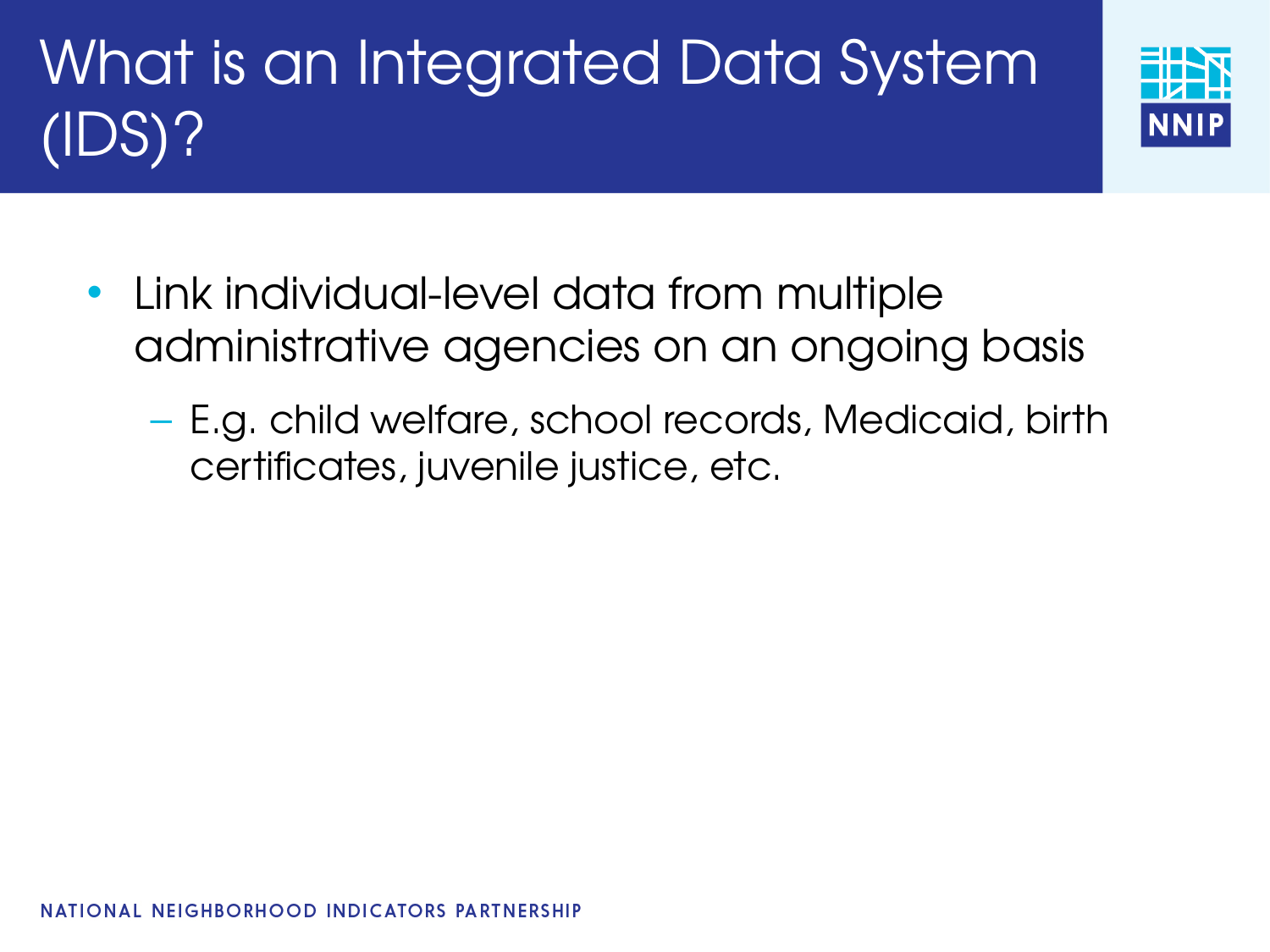

# What is an Integrated Data System (IDS)?
Link individual-level data from multiple administrative agencies on an ongoing basis
E.g. child welfare, school records, Medicaid, birth certificates, juvenile justice, etc.